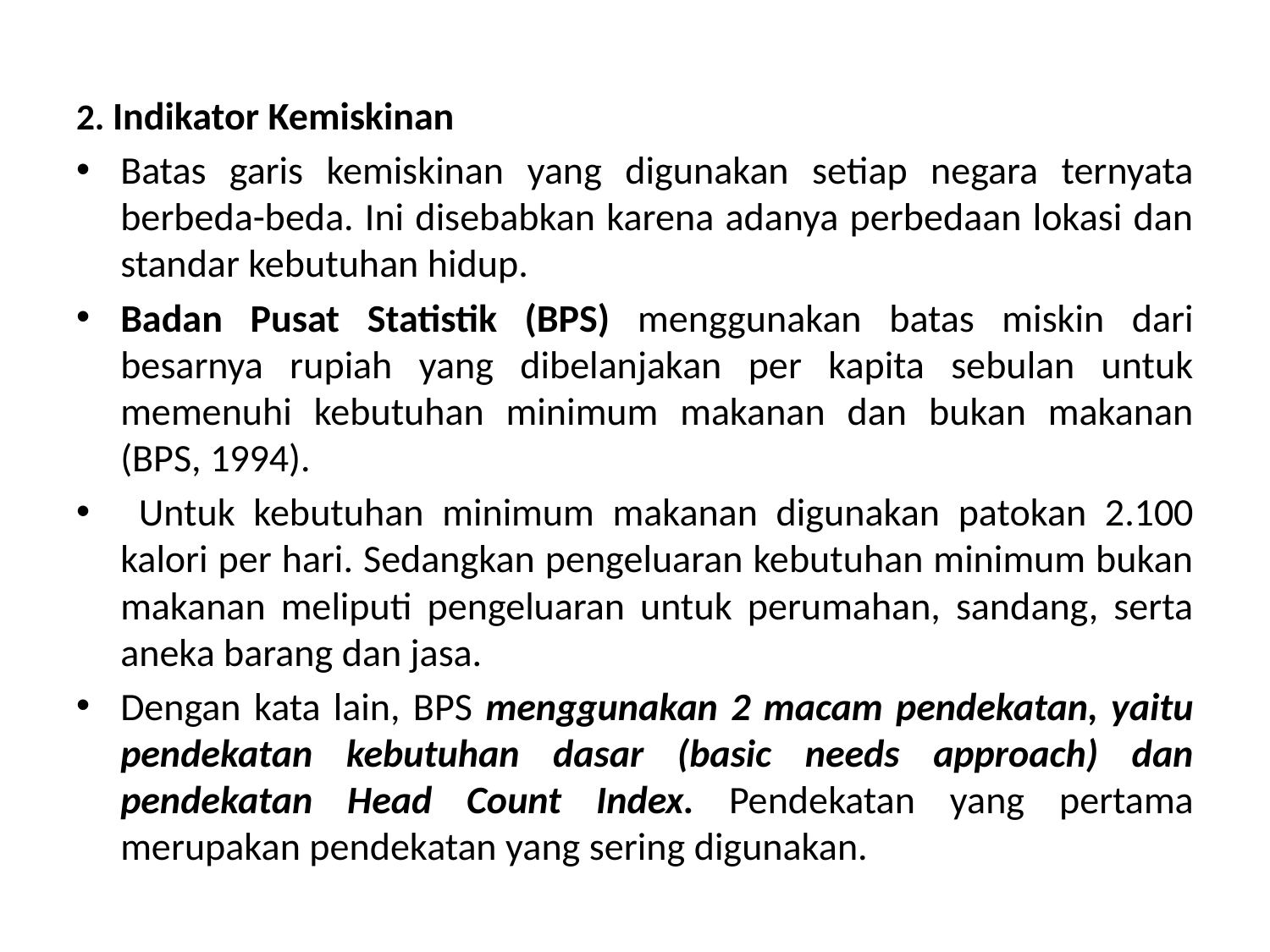

2. Indikator Kemiskinan
Batas garis kemiskinan yang digunakan setiap negara ternyata berbeda-beda. Ini disebabkan karena adanya perbedaan lokasi dan standar kebutuhan hidup.
Badan Pusat Statistik (BPS) menggunakan batas miskin dari besarnya rupiah yang dibelanjakan per kapita sebulan untuk memenuhi kebutuhan minimum makanan dan bukan makanan (BPS, 1994).
 Untuk kebutuhan minimum makanan digunakan patokan 2.100 kalori per hari. Sedangkan pengeluaran kebutuhan minimum bukan makanan meliputi pengeluaran untuk perumahan, sandang, serta aneka barang dan jasa.
Dengan kata lain, BPS menggunakan 2 macam pendekatan, yaitu pendekatan kebutuhan dasar (basic needs approach) dan pendekatan Head Count Index. Pendekatan yang pertama merupakan pendekatan yang sering digunakan.